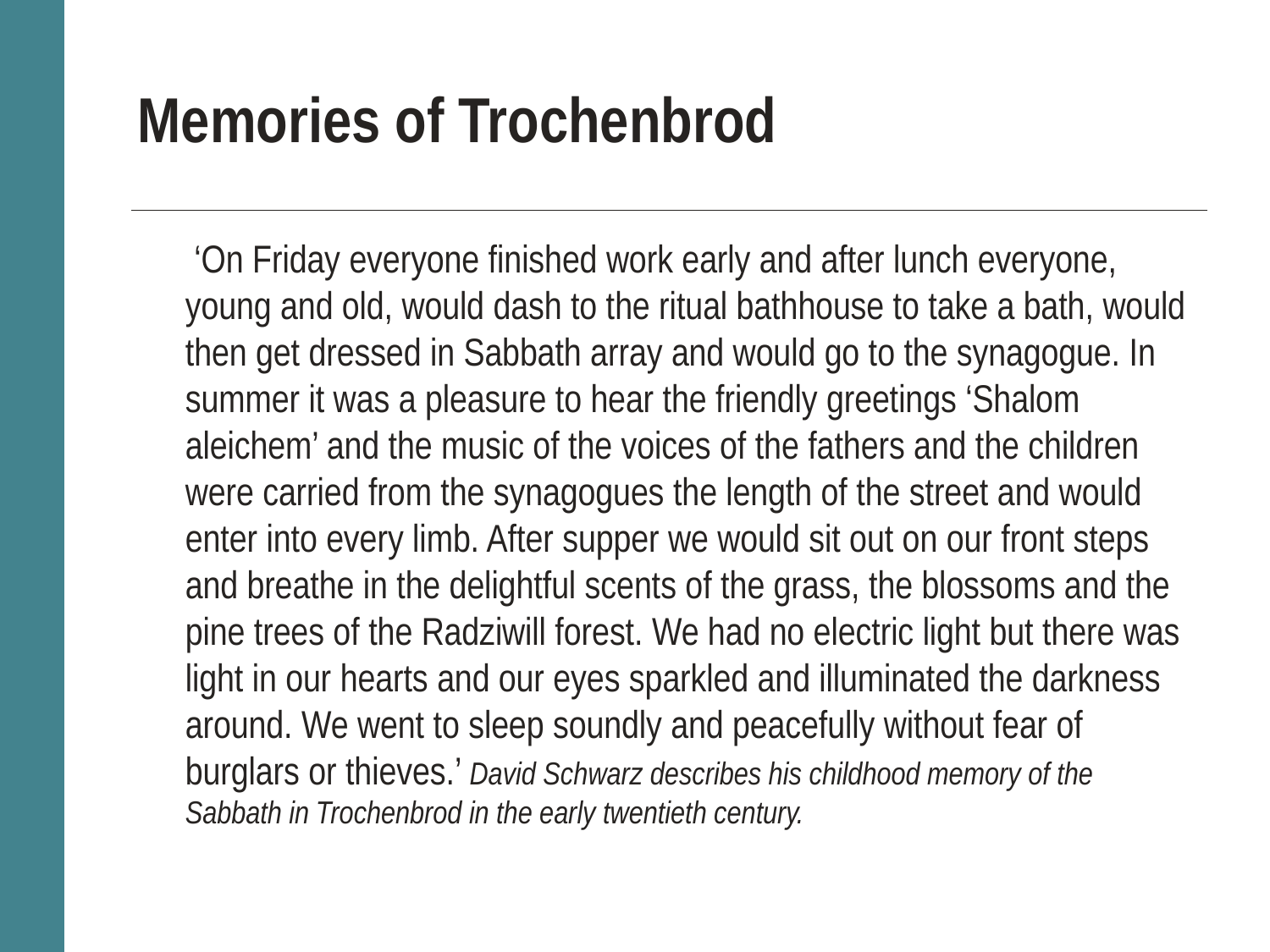

# Memories of Trochenbrod
	 ‘On Friday everyone finished work early and after lunch everyone, young and old, would dash to the ritual bathhouse to take a bath, would then get dressed in Sabbath array and would go to the synagogue. In summer it was a pleasure to hear the friendly greetings ‘Shalom aleichem’ and the music of the voices of the fathers and the children were carried from the synagogues the length of the street and would enter into every limb. After supper we would sit out on our front steps and breathe in the delightful scents of the grass, the blossoms and the pine trees of the Radziwill forest. We had no electric light but there was light in our hearts and our eyes sparkled and illuminated the darkness around. We went to sleep soundly and peacefully without fear of burglars or thieves.’ David Schwarz describes his childhood memory of the Sabbath in Trochenbrod in the early twentieth century.